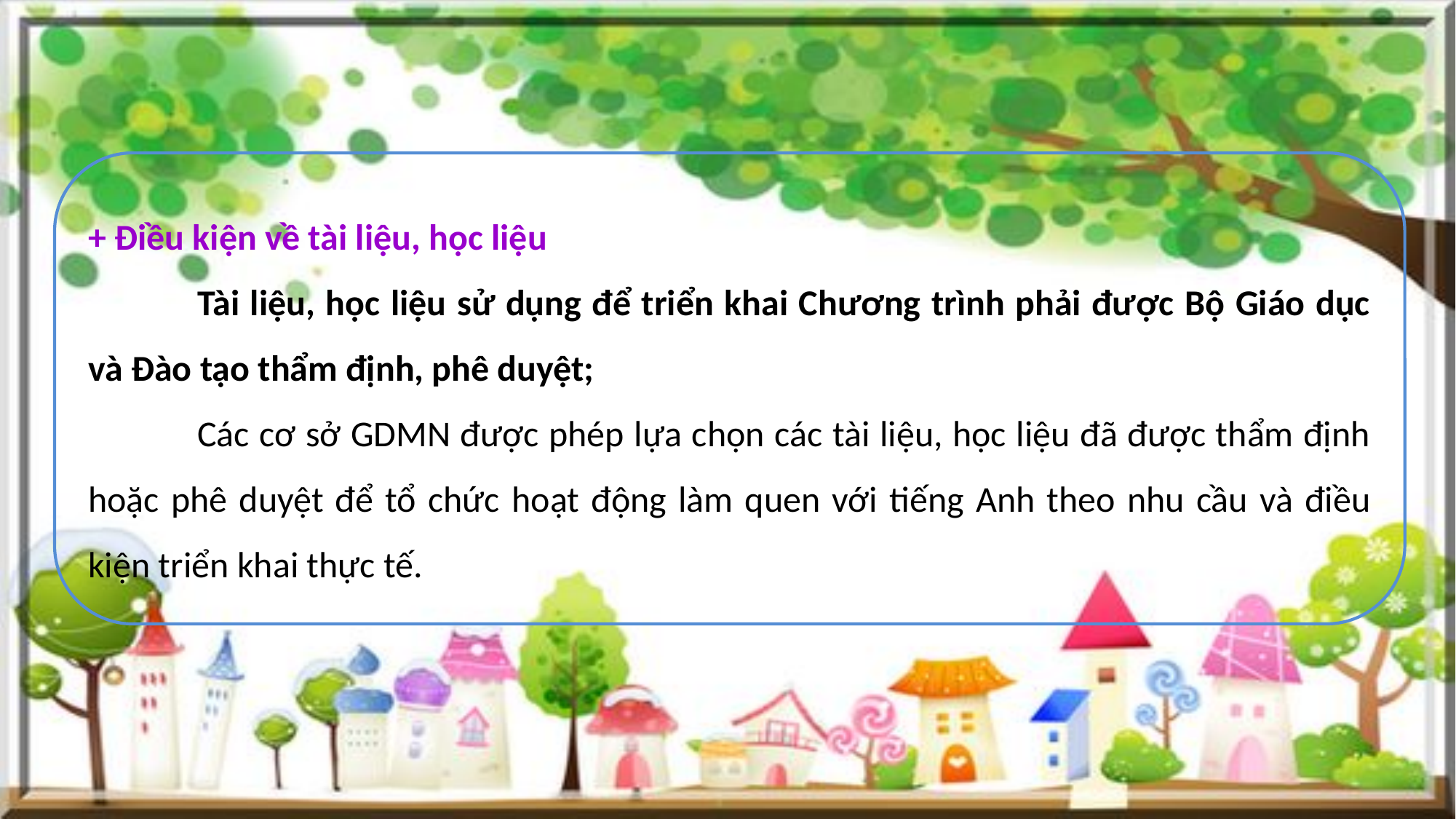

+ Điều kiện về tài liệu, học liệu
	Tài liệu, học liệu sử dụng để triển khai Chương trình phải được Bộ Giáo dục và Đào tạo thẩm định, phê duyệt;
	Các cơ sở GDMN được phép lựa chọn các tài liệu, học liệu đã được thẩm định hoặc phê duyệt để tổ chức hoạt động làm quen với tiếng Anh theo nhu cầu và điều kiện triển khai thực tế.